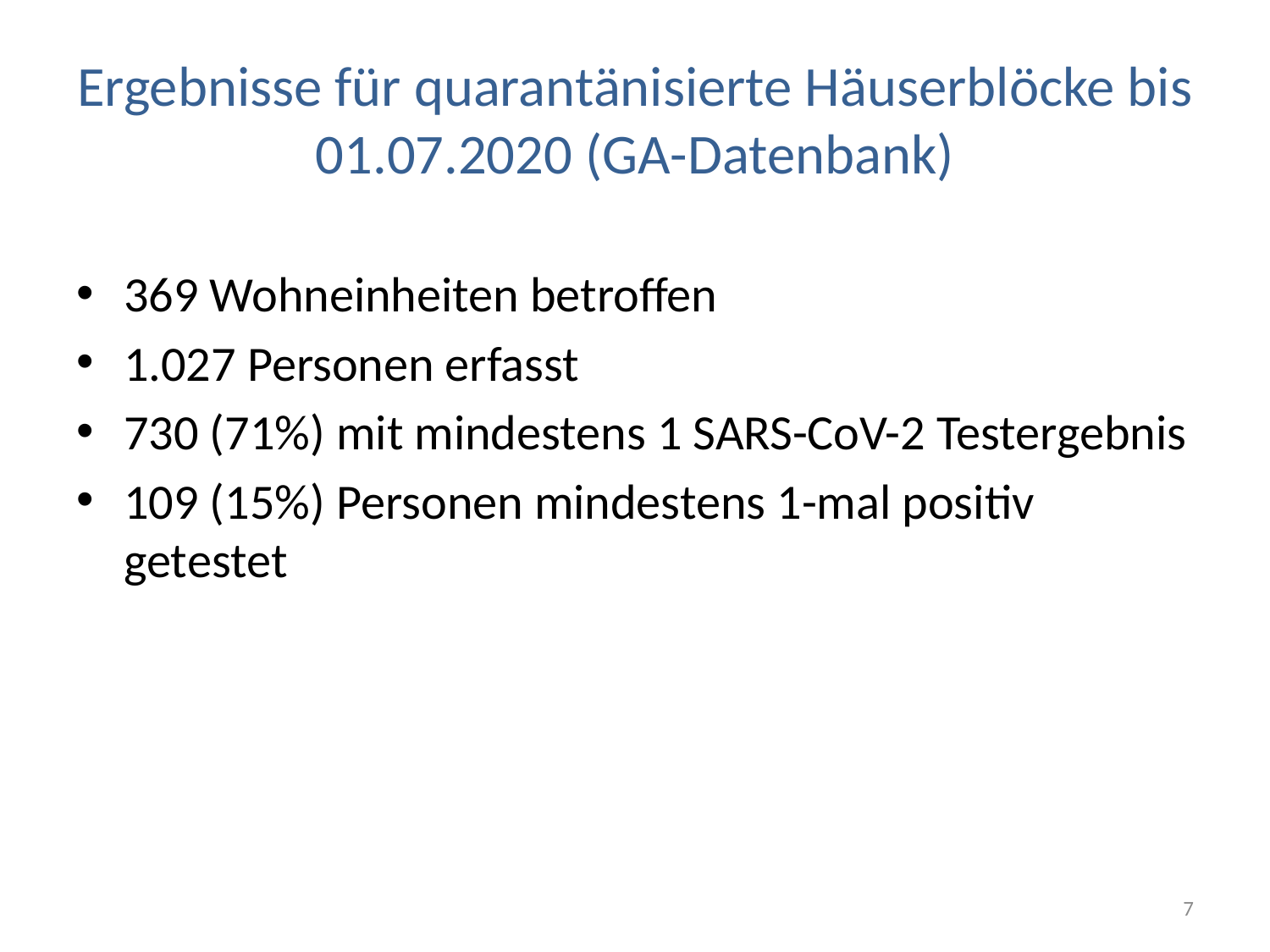

# Ergebnisse für quarantänisierte Häuserblöcke bis 01.07.2020 (GA-Datenbank)
369 Wohneinheiten betroffen
1.027 Personen erfasst
730 (71%) mit mindestens 1 SARS-CoV-2 Testergebnis
109 (15%) Personen mindestens 1-mal positiv getestet

7